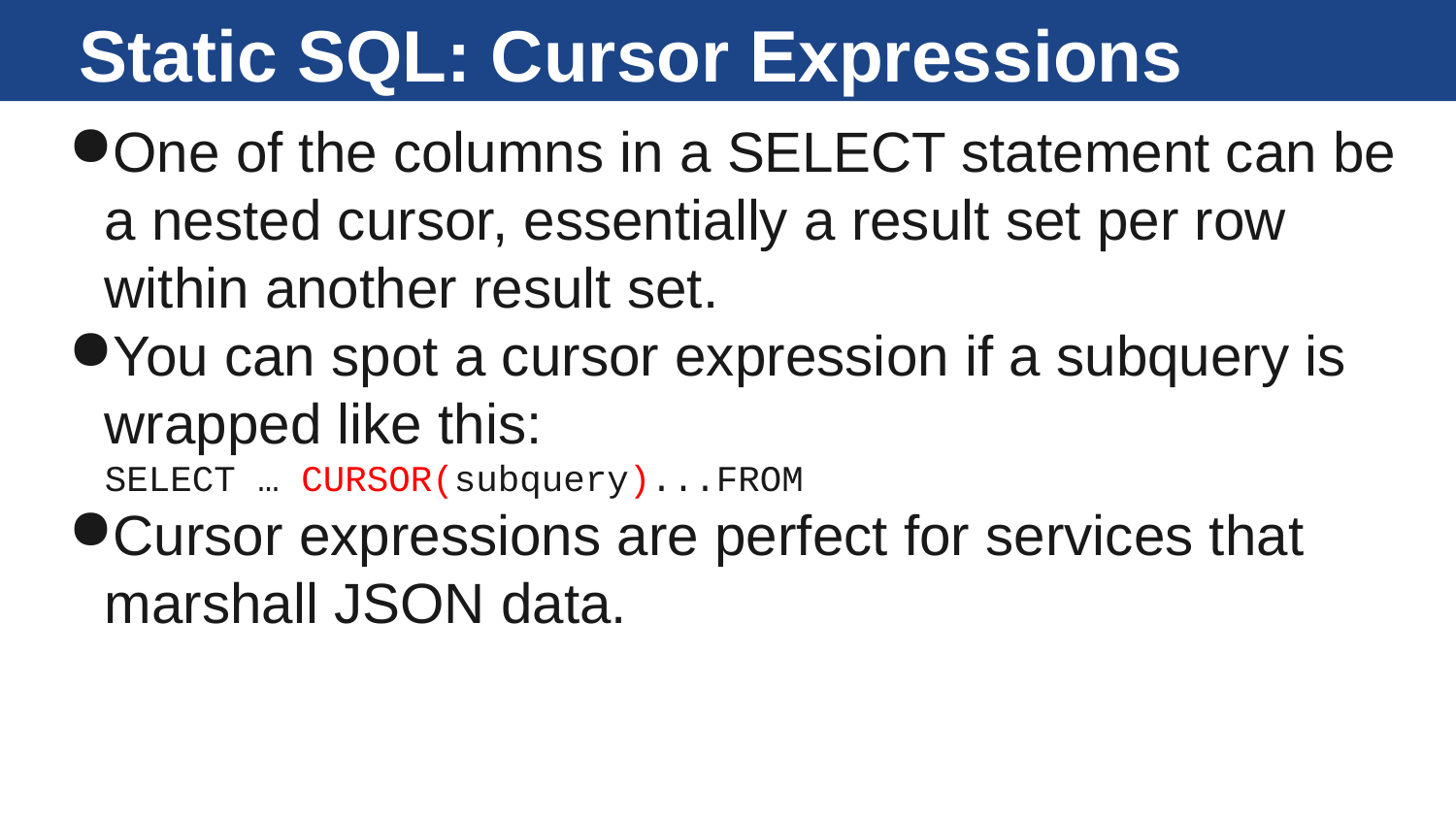

# Static SQL: Cursor Expressions
One of the columns in a SELECT statement can be a nested cursor, essentially a result set per row within another result set.
You can spot a cursor expression if a subquery is wrapped like this:
SELECT … CURSOR(subquery)...FROM
Cursor expressions are perfect for services that marshall JSON data.